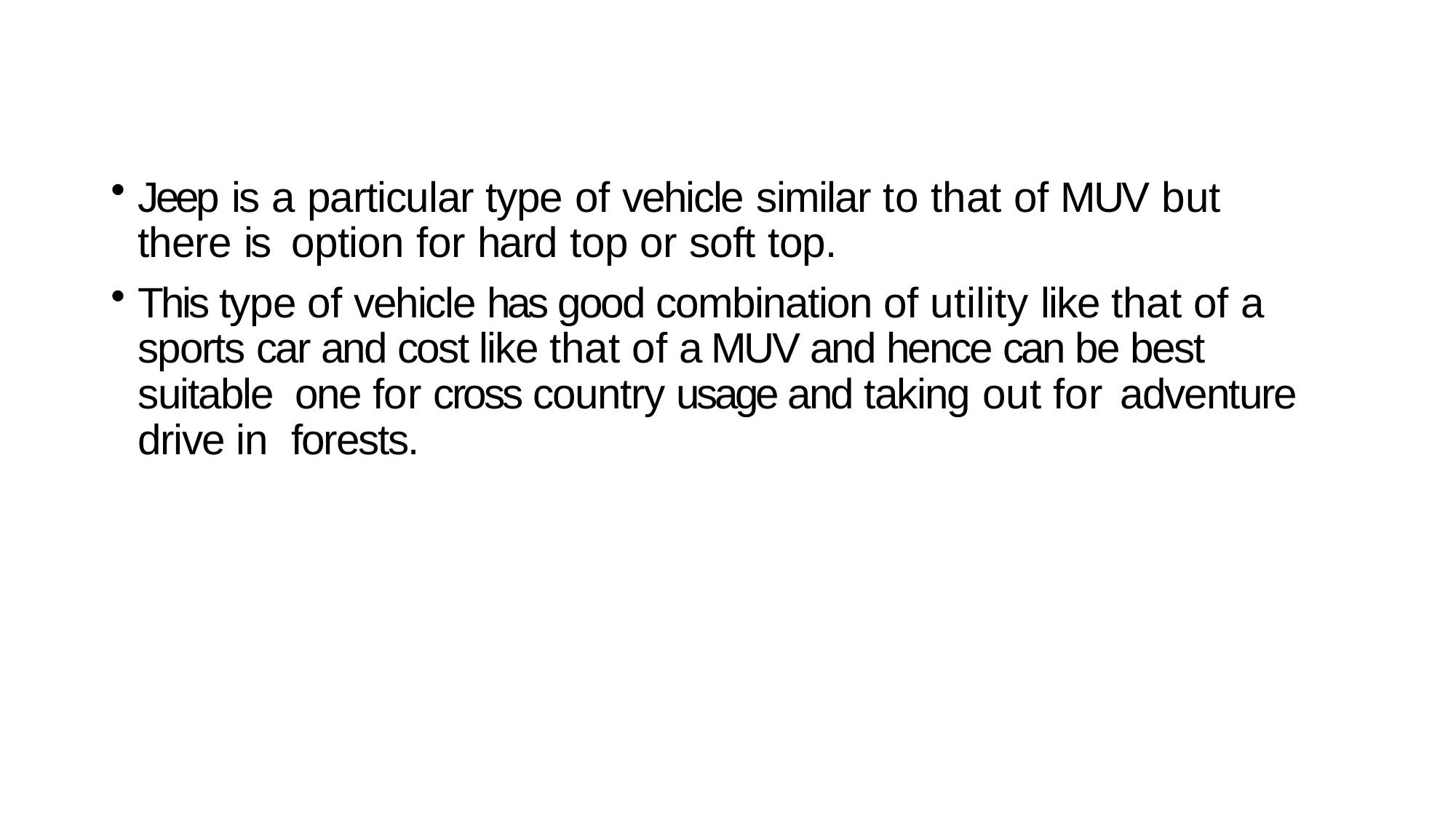

Jeep is a particular type of vehicle similar to that of MUV but there is  option for hard top or soft top.
This type of vehicle has good combination of utility like that of a  sports car and cost like that of a MUV and hence can be best suitable  one for cross country usage and taking out for	adventure drive in  forests.